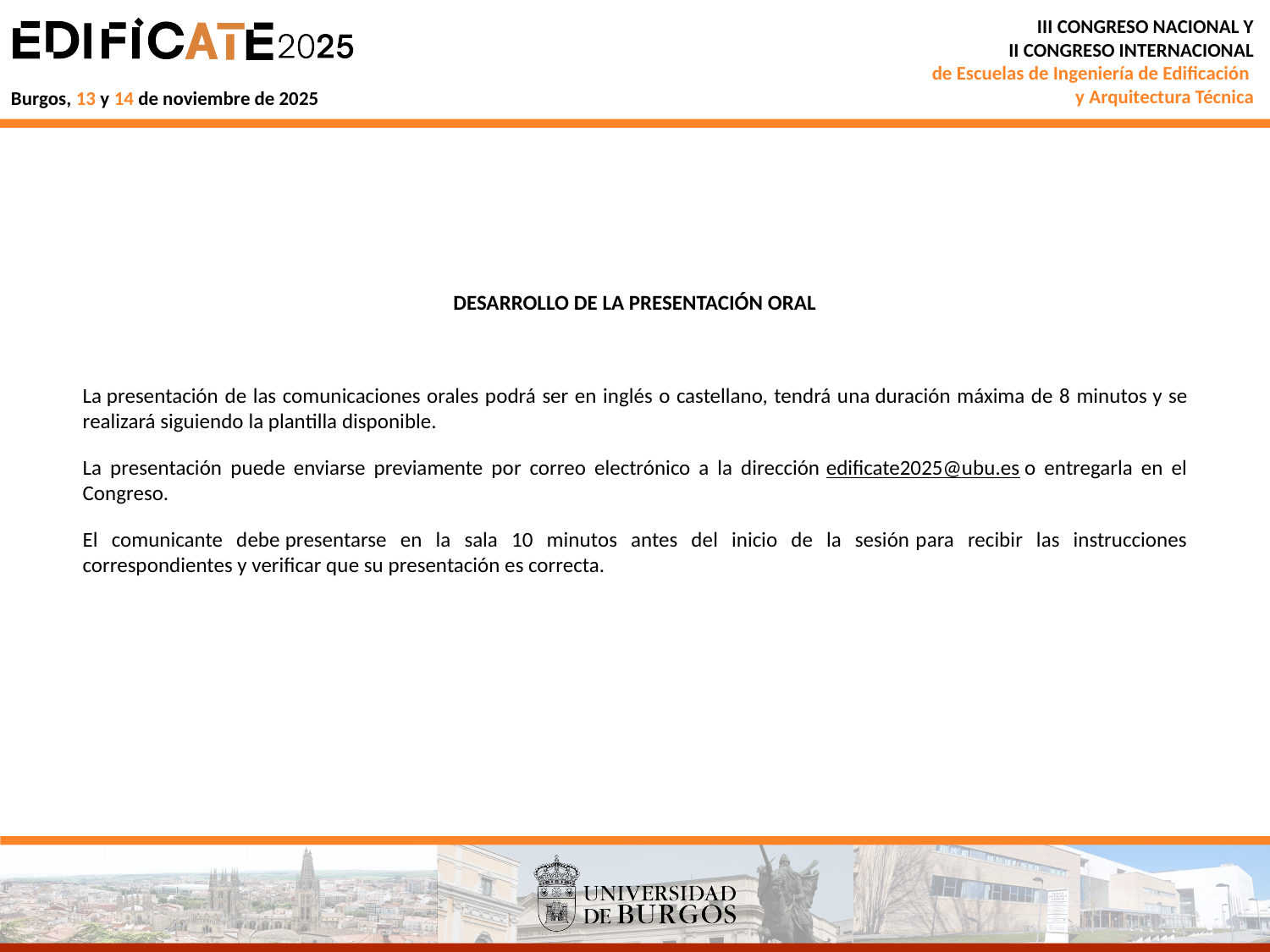

DESARROLLO DE LA PRESENTACIÓN ORAL

La presentación de las comunicaciones orales podrá ser en inglés o castellano, tendrá una duración máxima de 8 minutos y se realizará siguiendo la plantilla disponible.
La presentación puede enviarse previamente por correo electrónico a la dirección edificate2025@ubu.es o entregarla en el Congreso.
El comunicante debe presentarse en la sala 10 minutos antes del inicio de la sesión para recibir las instrucciones correspondientes y verificar que su presentación es correcta.